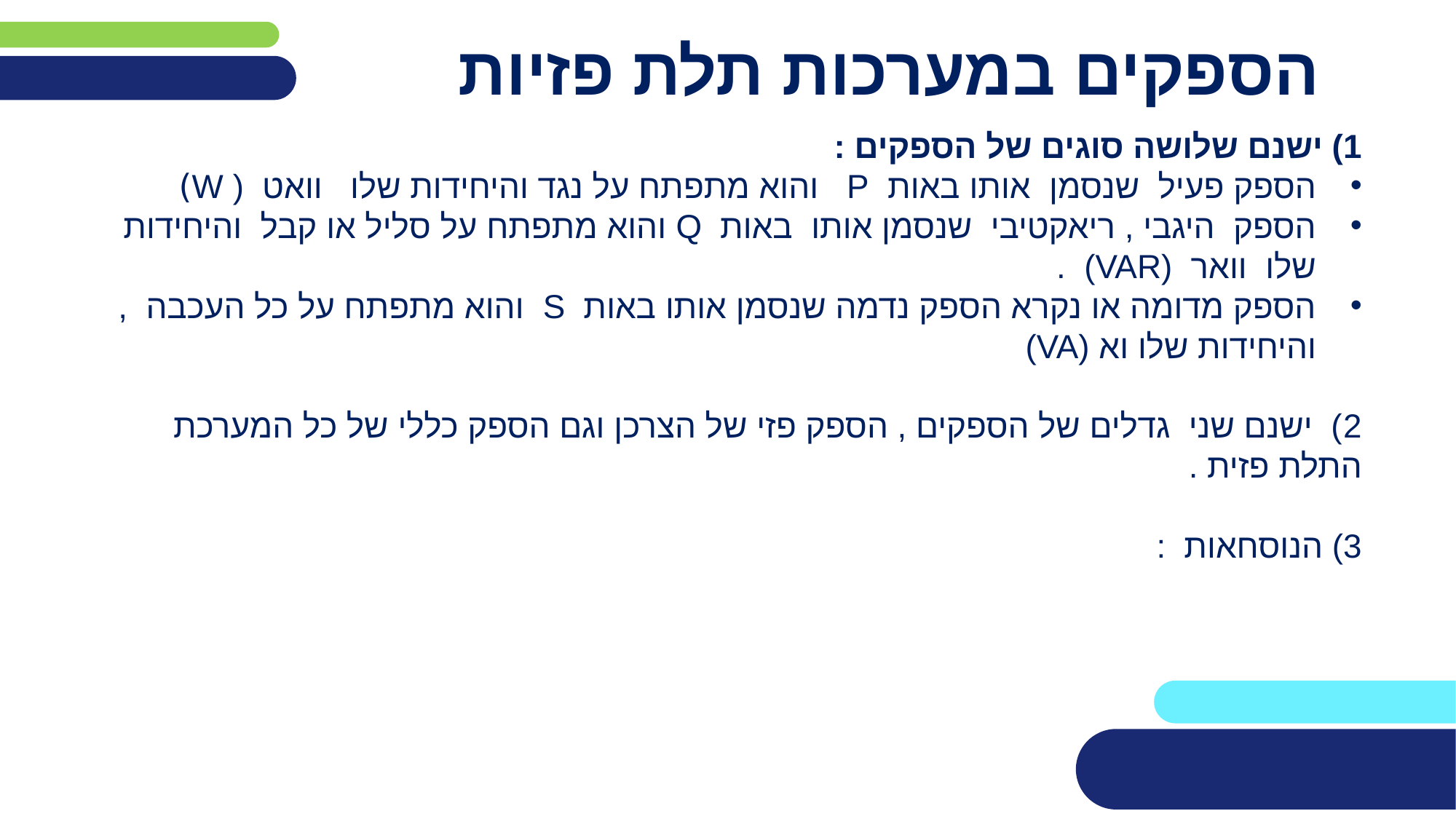

# הספקים במערכות תלת פזיות
1) ישנם שלושה סוגים של הספקים :
הספק פעיל  שנסמן  אותו באות  P   והוא מתפתח על נגד והיחידות שלו   וואט  ( W)
הספק  היגבי , ריאקטיבי  שנסמן אותו  באות  Q והוא מתפתח על סליל או קבל  והיחידות שלו  וואר  (VAR)  .
הספק מדומה או נקרא הספק נדמה שנסמן אותו באות  S  והוא מתפתח על כל העכבה  , והיחידות שלו וא (VA)

2)  ישנם שני  גדלים של הספקים , הספק פזי של הצרכן וגם הספק כללי של כל המערכת התלת פזית .

3) הנוסחאות  :